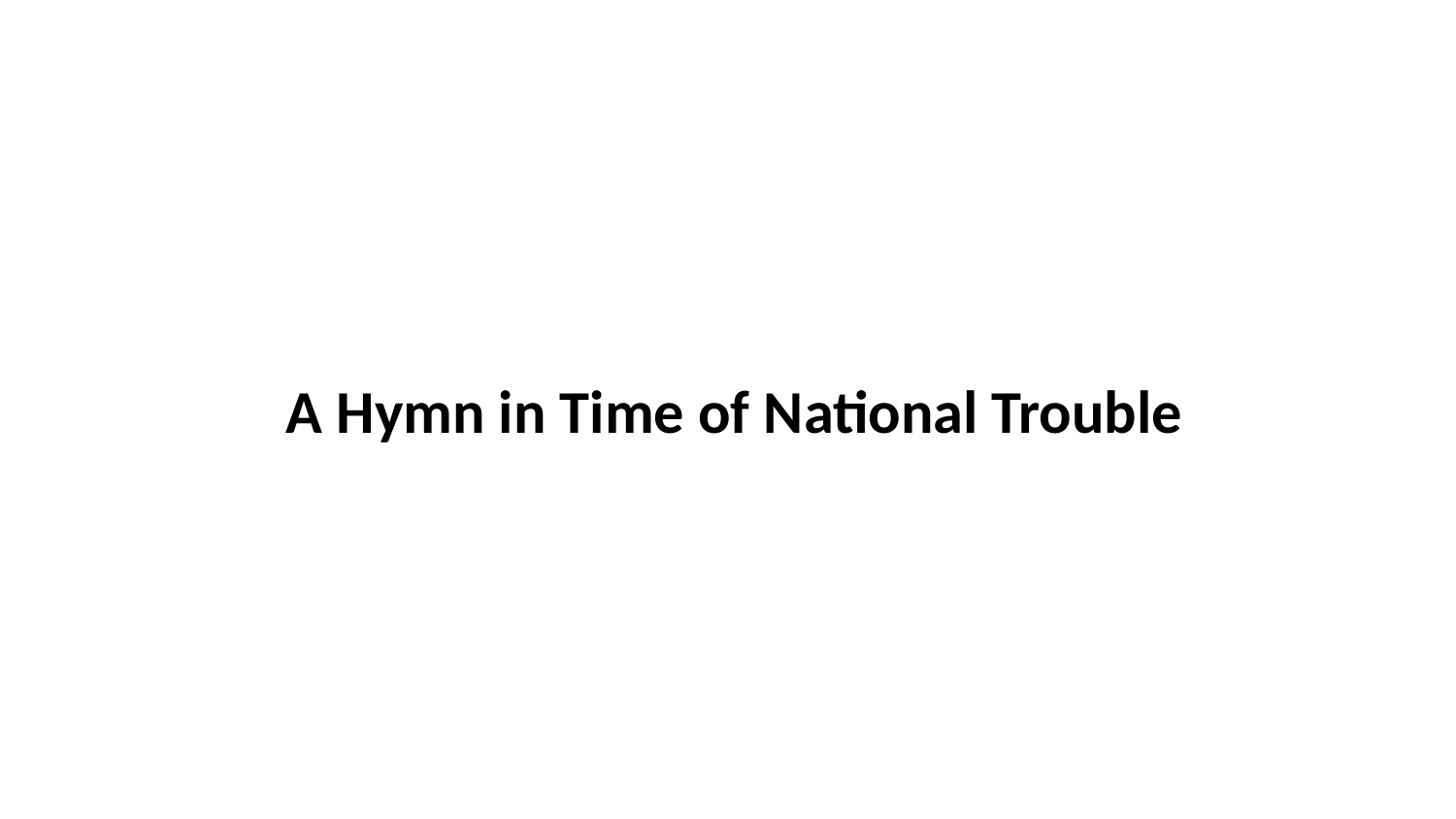

A Hymn in Time of National Trouble